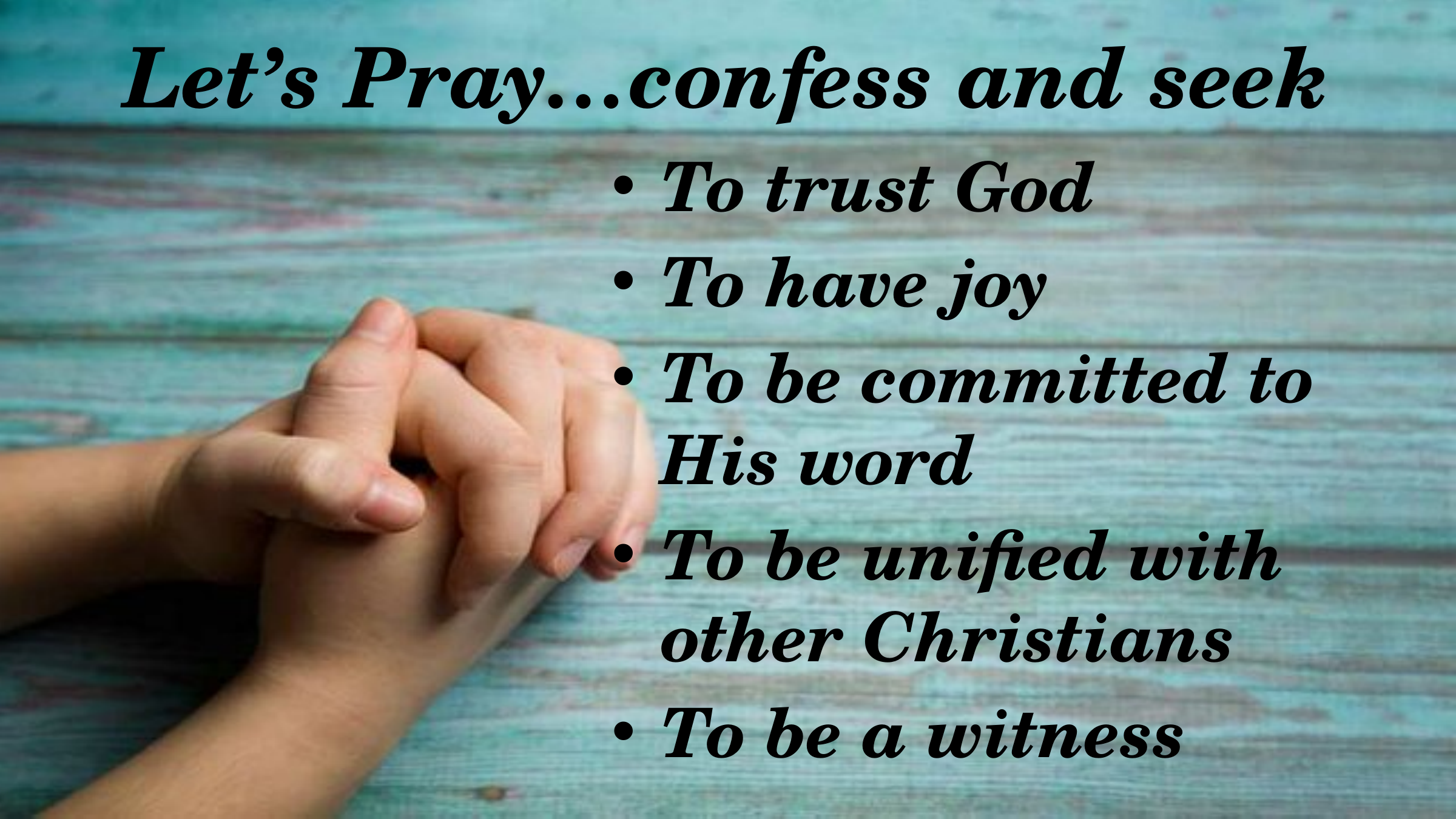

# Let’s Pray…confess and seek
To trust God
To have joy
To be committed to His word
To be unified with other Christians
To be a witness